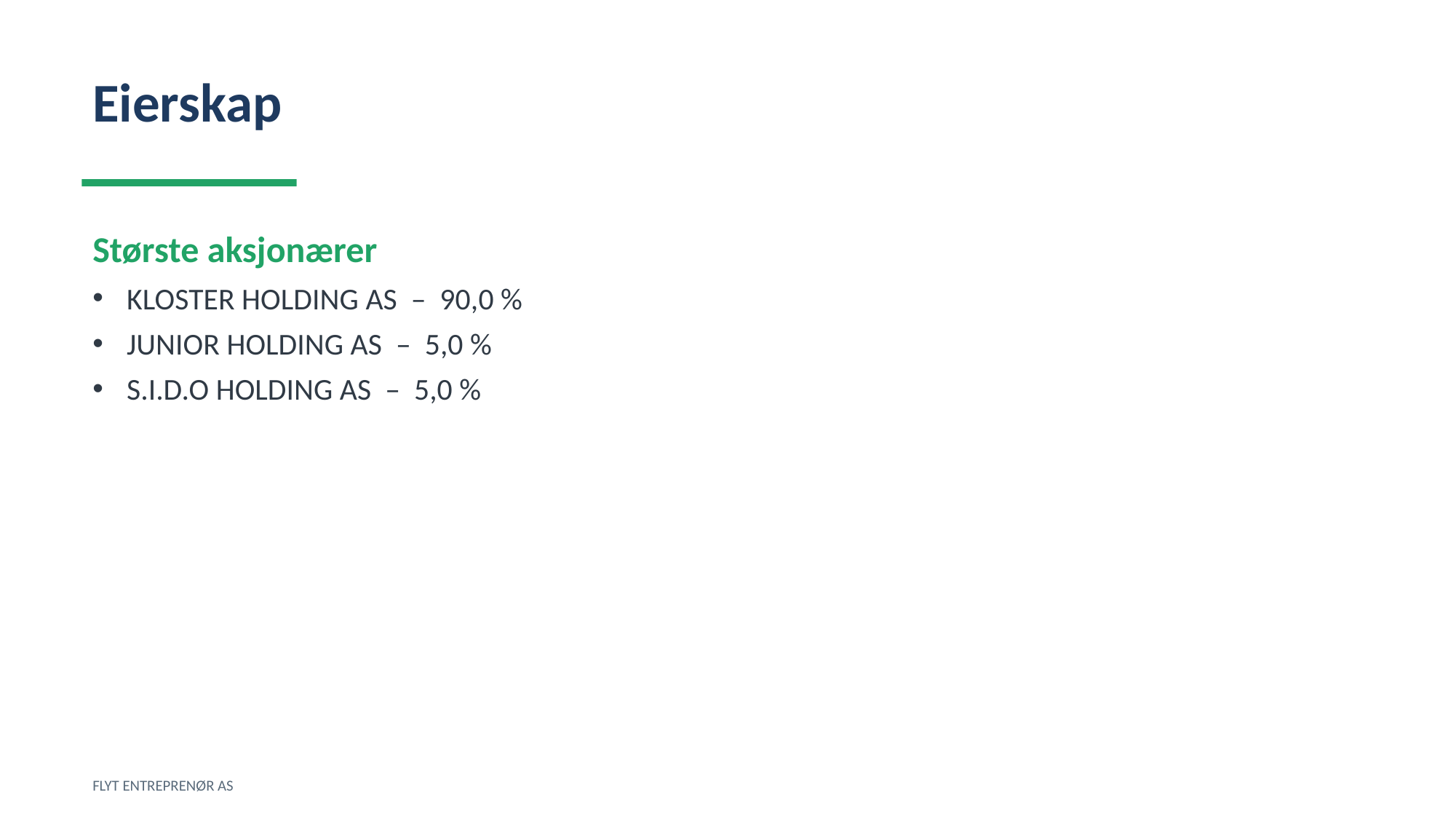

Eierskap

Største aksjonærer
KLOSTER HOLDING AS  –  90,0 %
JUNIOR HOLDING AS  –  5,0 %
S.I.D.O HOLDING AS  –  5,0 %
FLYT ENTREPRENØR AS